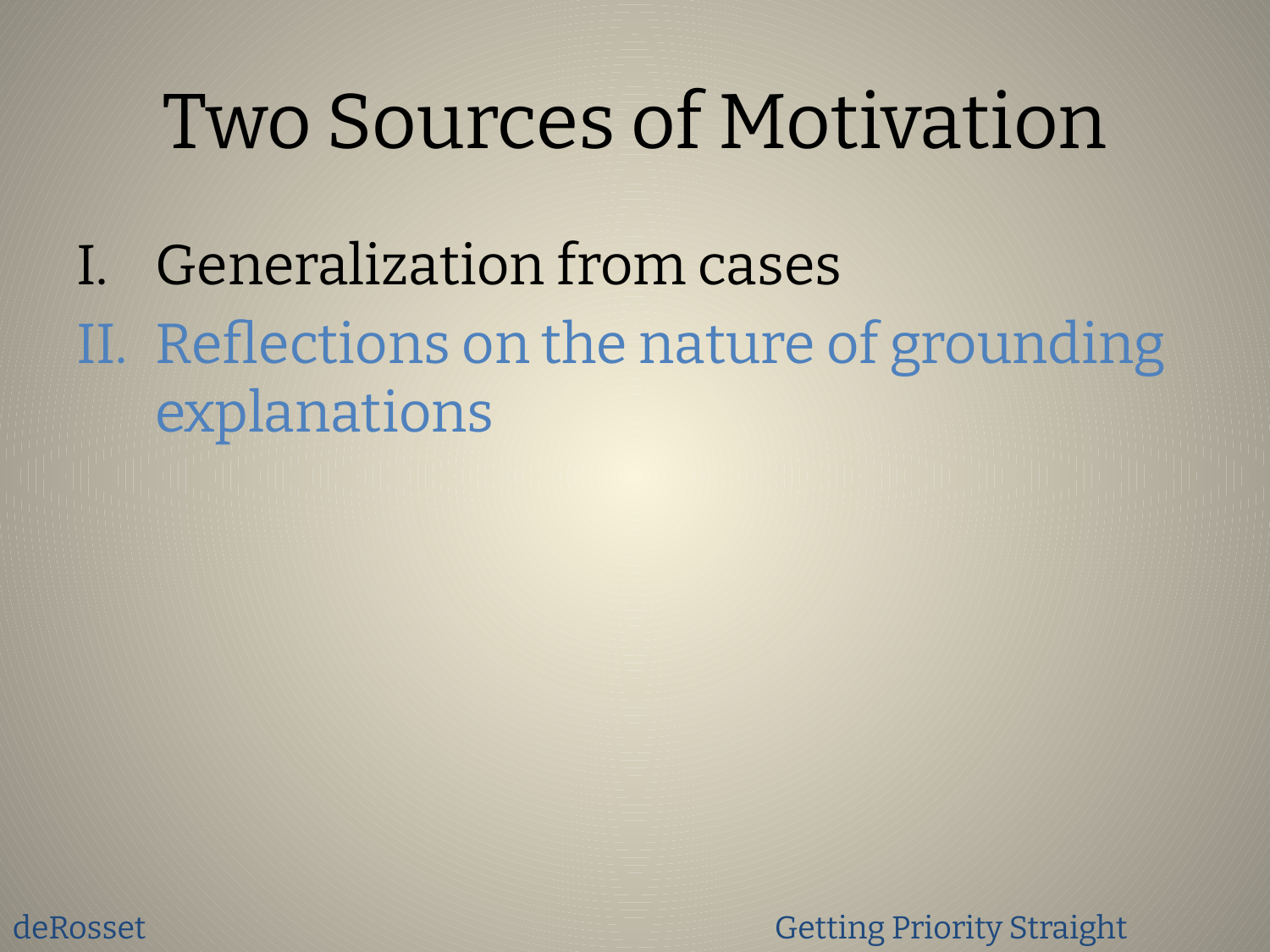

# Two Sources of Motivation
Generalization from cases
Reflections on the nature of grounding explanations
deRosset					Getting Priority Straight 			9 November 2009